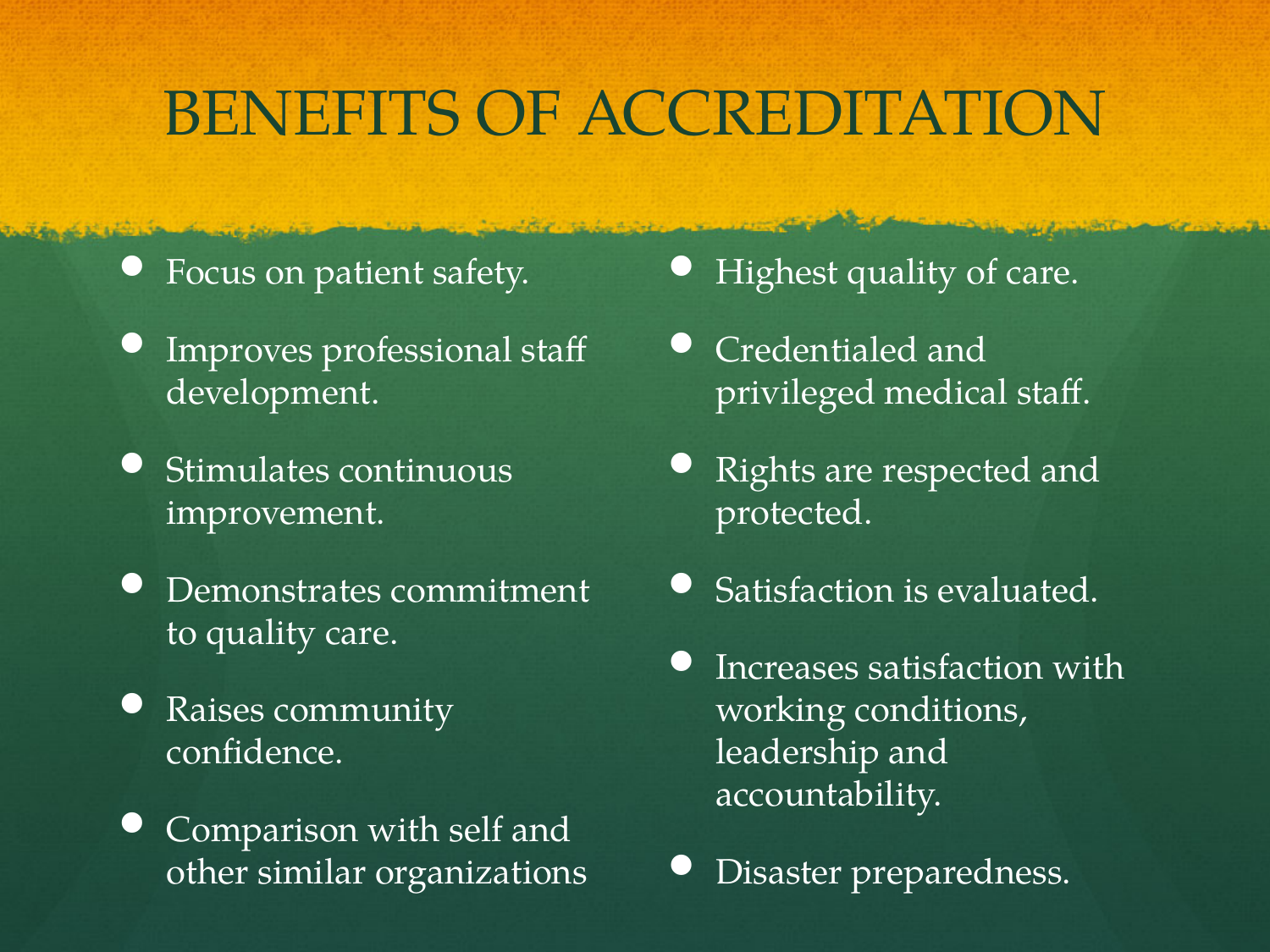

# BENEFITS OF ACCREDITATION
Focus on patient safety.
Improves professional staff development.
Stimulates continuous improvement.
Demonstrates commitment to quality care.
Raises community confidence.
Comparison with self and other similar organizations

Highest quality of care.
Credentialed and privileged medical staff.
Rights are respected and protected.
Satisfaction is evaluated.
Increases satisfaction with working conditions, leadership and accountability.
Disaster preparedness.